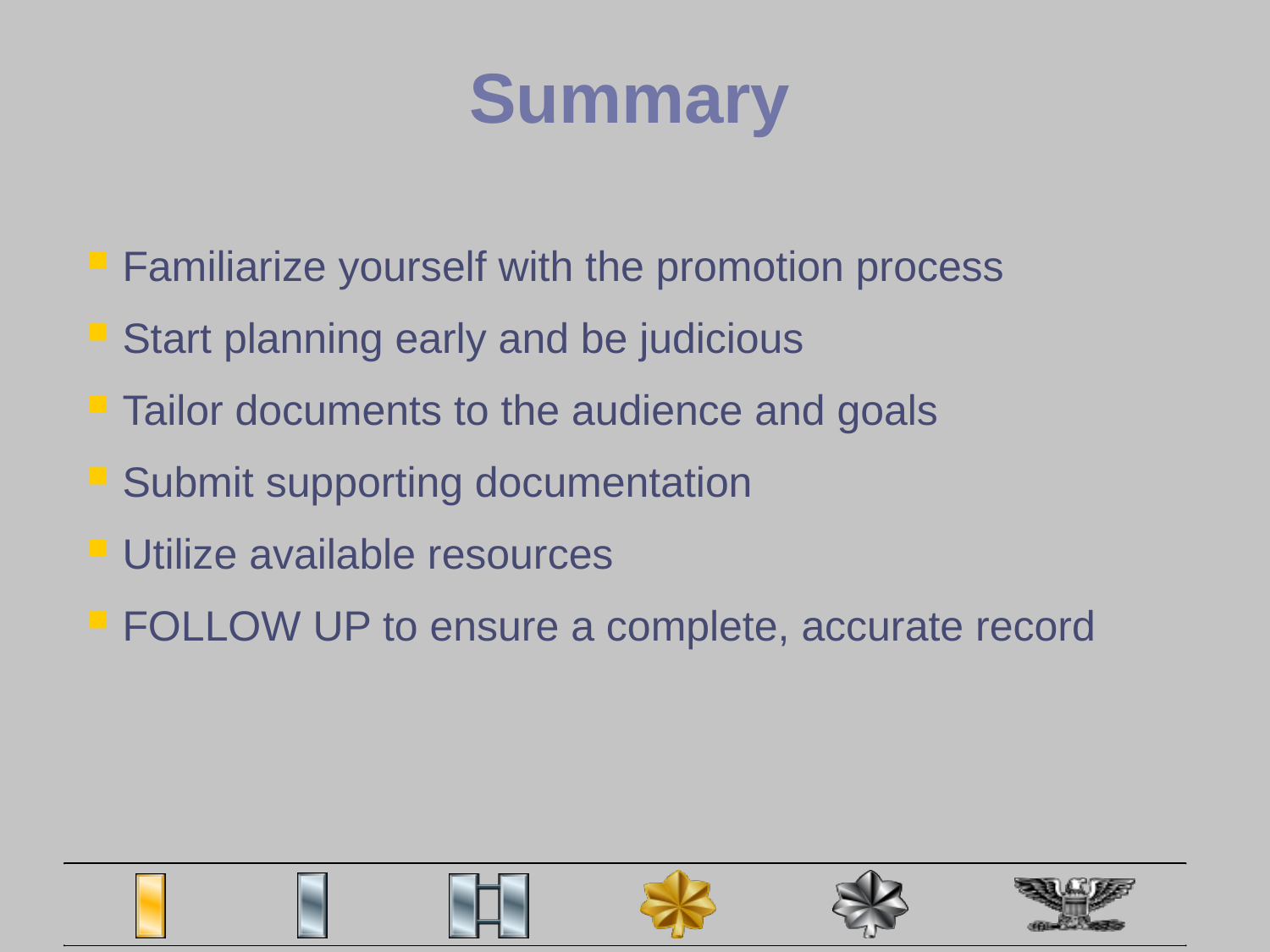

# Summary
Familiarize yourself with the promotion process
Start planning early and be judicious
Tailor documents to the audience and goals
Submit supporting documentation
Utilize available resources
FOLLOW UP to ensure a complete, accurate record